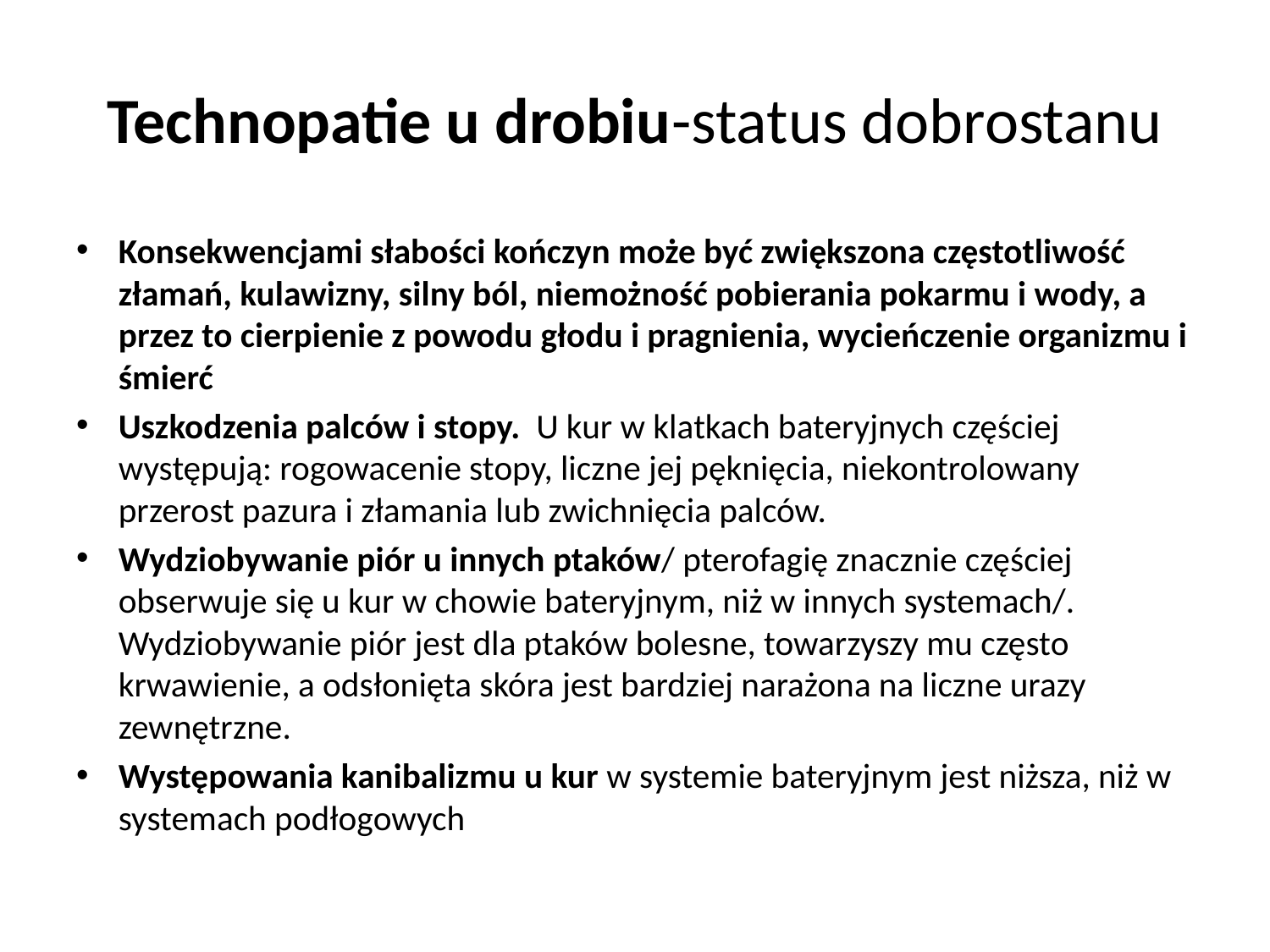

# Technopatie u drobiu-status dobrostanu
Konsekwencjami słabości kończyn może być zwiększona częstotliwość złamań, kulawizny, silny ból, niemożność pobierania pokarmu i wody, a przez to cierpienie z powodu głodu i pragnienia, wycieńczenie organizmu i śmierć
Uszkodzenia palców i stopy.  U kur w klatkach bateryjnych częściej występują: rogowacenie stopy, liczne jej pęknięcia, niekontrolowany przerost pazura i złamania lub zwichnięcia palców.
Wydziobywanie piór u innych ptaków/ pterofagię znacznie częściej obserwuje się u kur w chowie bateryjnym, niż w innych systemach/. Wydziobywanie piór jest dla ptaków bolesne, towarzyszy mu często krwawienie, a odsłonięta skóra jest bardziej narażona na liczne urazy zewnętrzne.
Występowania kanibalizmu u kur w systemie bateryjnym jest niższa, niż w systemach podłogowych